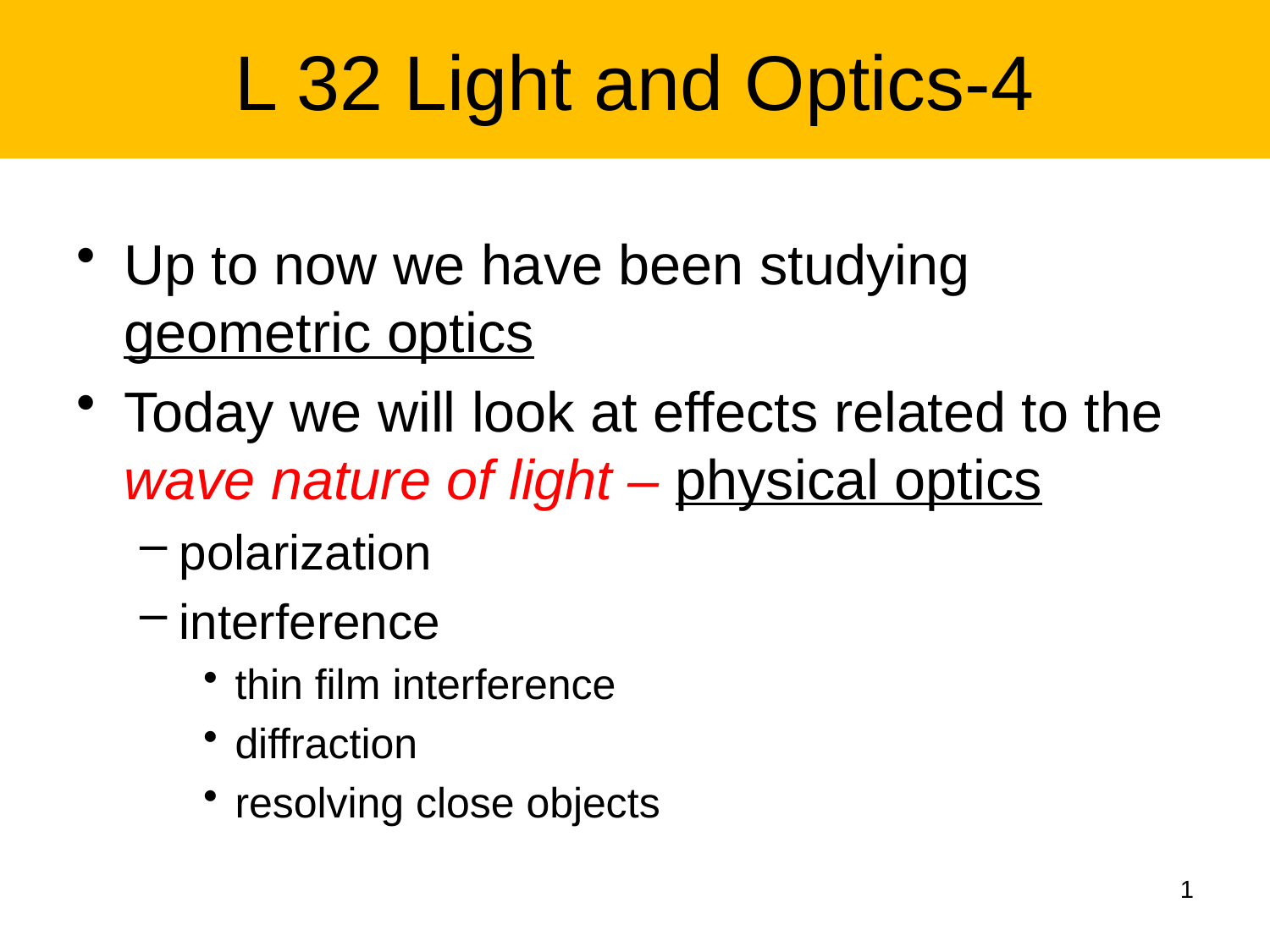

# L 32 Light and Optics-4
Up to now we have been studying geometric optics
Today we will look at effects related to the wave nature of light – physical optics
polarization
interference
thin film interference
diffraction
resolving close objects

1